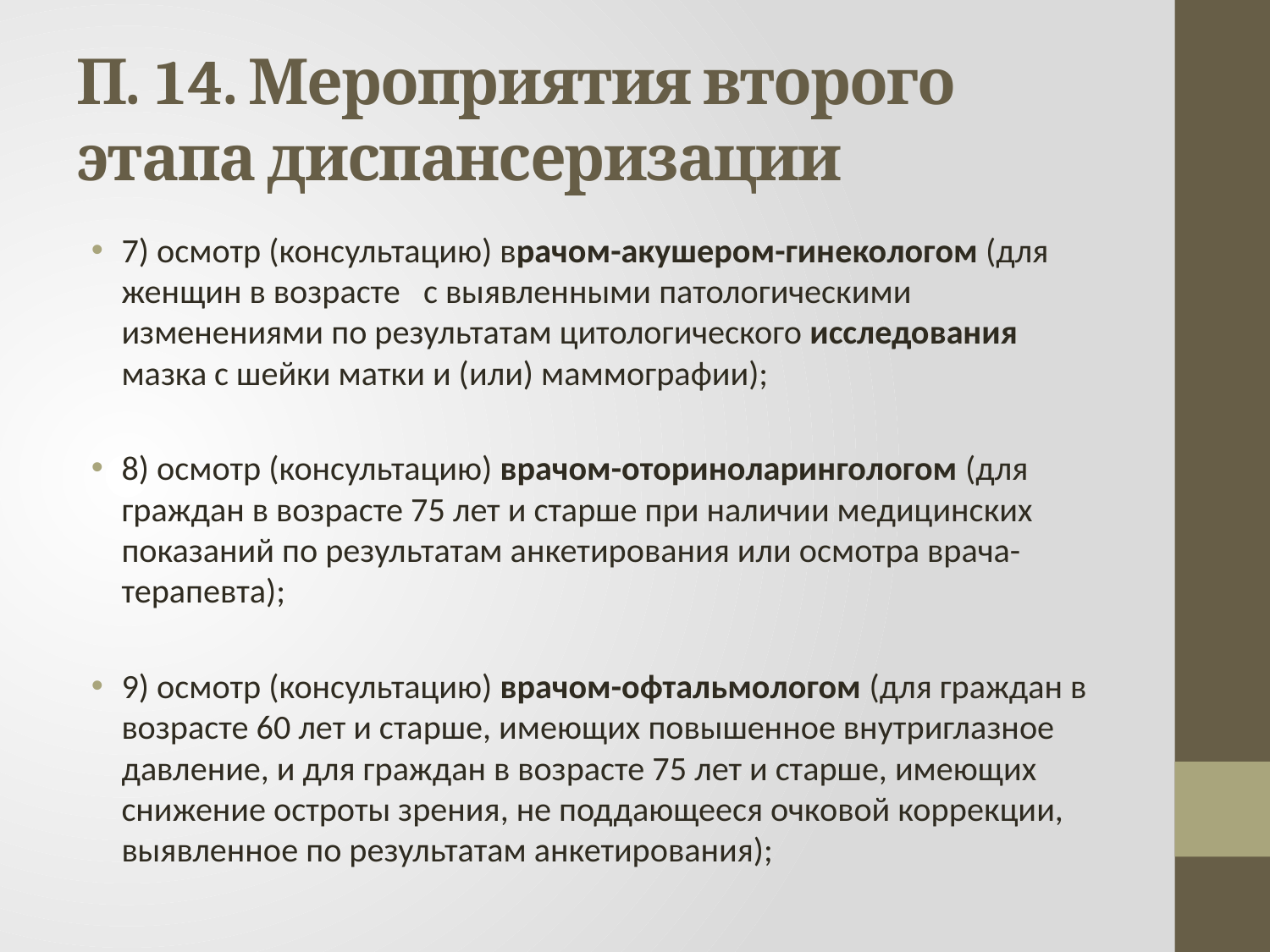

# П. 14. Мероприятия второго этапа диспансеризации
7) осмотр (консультацию) врачом-акушером-гинекологом (для женщин в возрасте   с выявленными патологическими изменениями по результатам цитологического исследования мазка с шейки матки и (или) маммографии);

8) осмотр (консультацию) врачом-оториноларингологом (для граждан в возрасте 75 лет и старше при наличии медицинских показаний по результатам анкетирования или осмотра врача-терапевта);

9) осмотр (консультацию) врачом-офтальмологом (для граждан в возрасте 60 лет и старше, имеющих повышенное внутриглазное давление, и для граждан в возрасте 75 лет и старше, имеющих снижение остроты зрения, не поддающееся очковой коррекции, выявленное по результатам анкетирования);